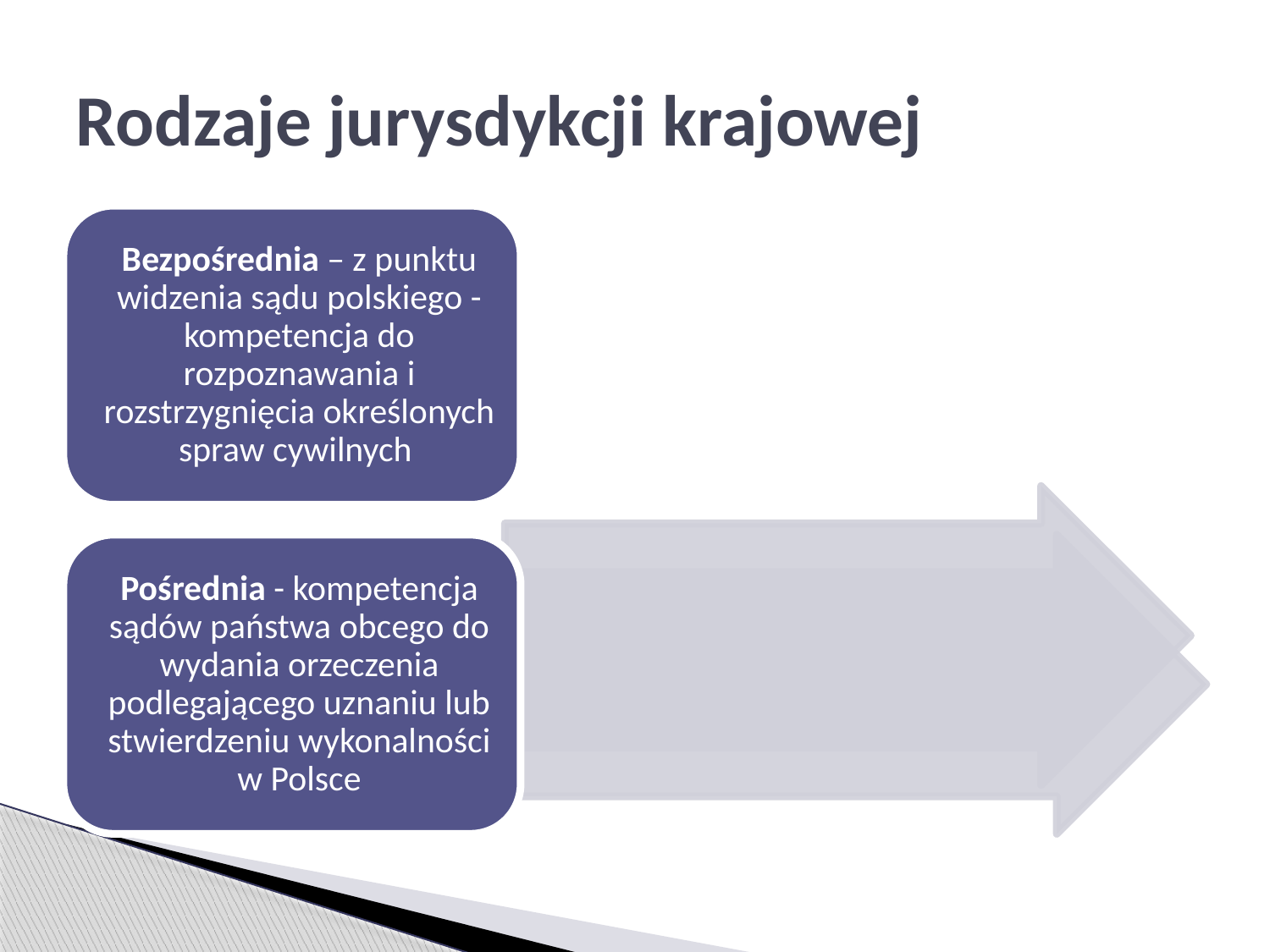

# Rodzaje jurysdykcji krajowej
Bezpośrednia – z punktu widzenia sądu polskiego - kompetencja do rozpoznawania i rozstrzygnięcia określonych spraw cywilnych
Pośrednia - kompetencja sądów państwa obcego do wydania orzeczenia podlegającego uznaniu lub stwierdzeniu wykonalności w Polsce